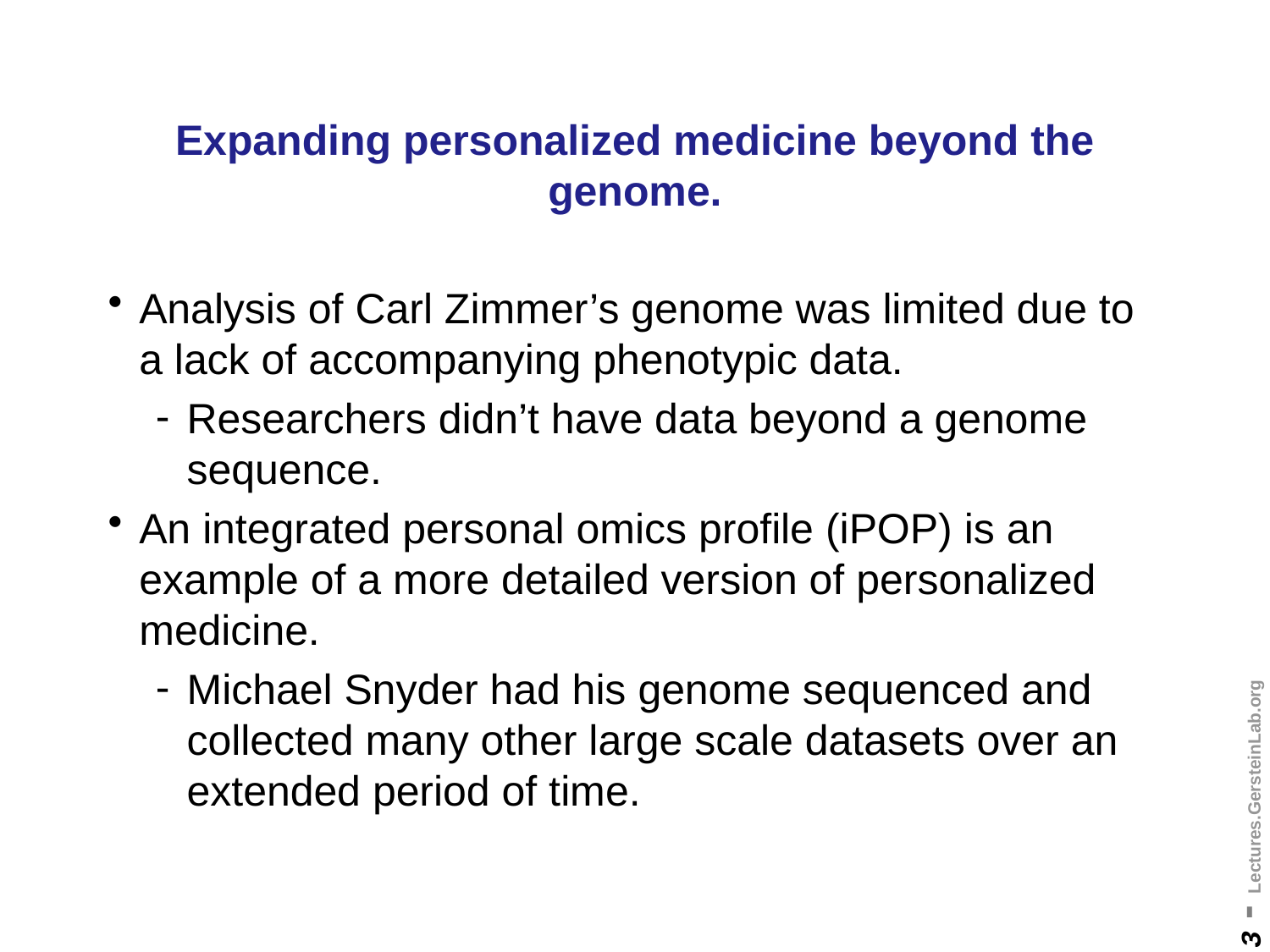

# Expanding personalized medicine beyond the genome.
Analysis of Carl Zimmer’s genome was limited due to a lack of accompanying phenotypic data.
Researchers didn’t have data beyond a genome sequence.
An integrated personal omics profile (iPOP) is an example of a more detailed version of personalized medicine.
Michael Snyder had his genome sequenced and collected many other large scale datasets over an extended period of time.